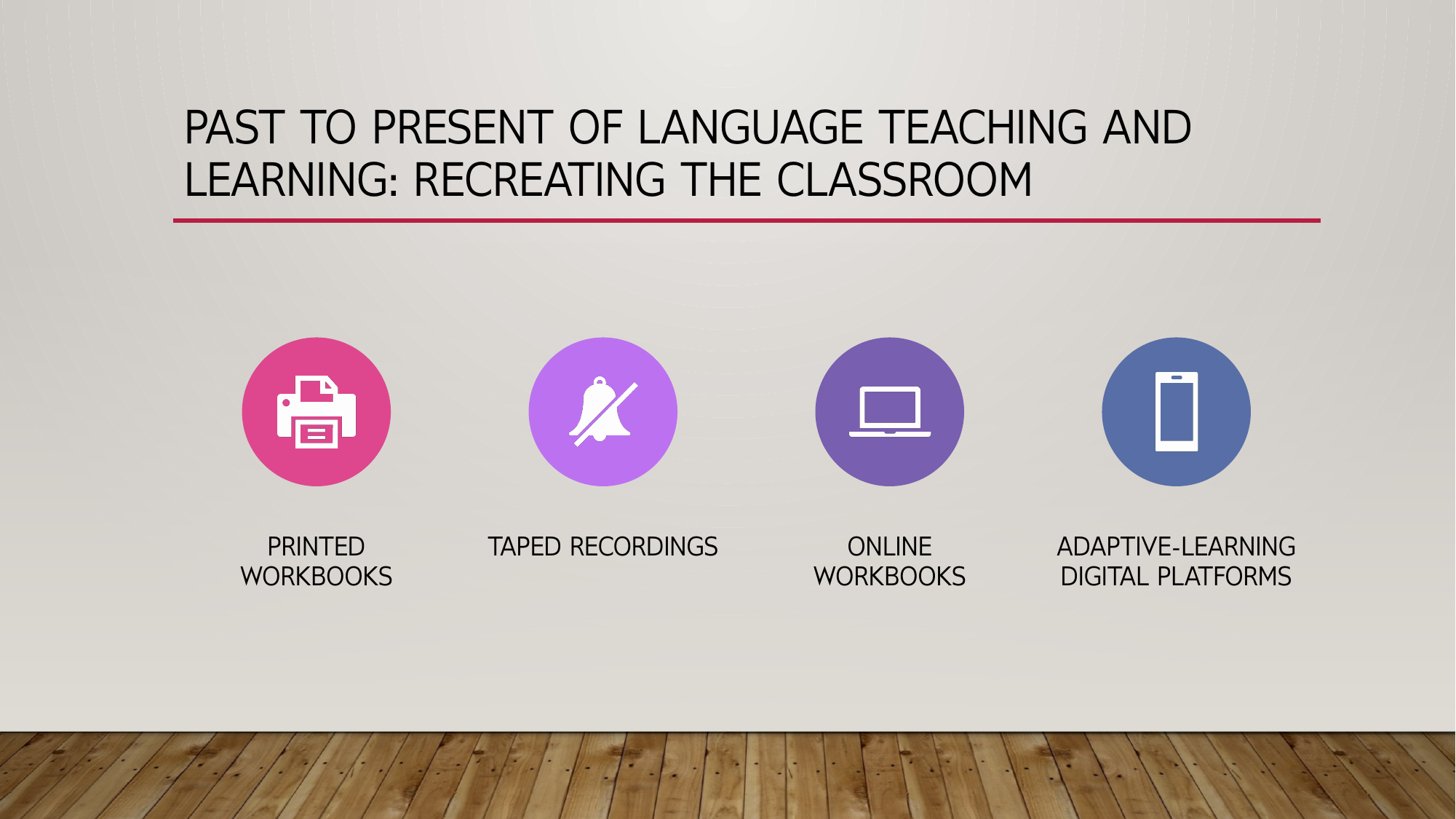

# Past to present of language teaching and learning: recreating the classroom
Printed workbooks
Taped recordings
Online workbooks
Adaptive-learning digital platforms